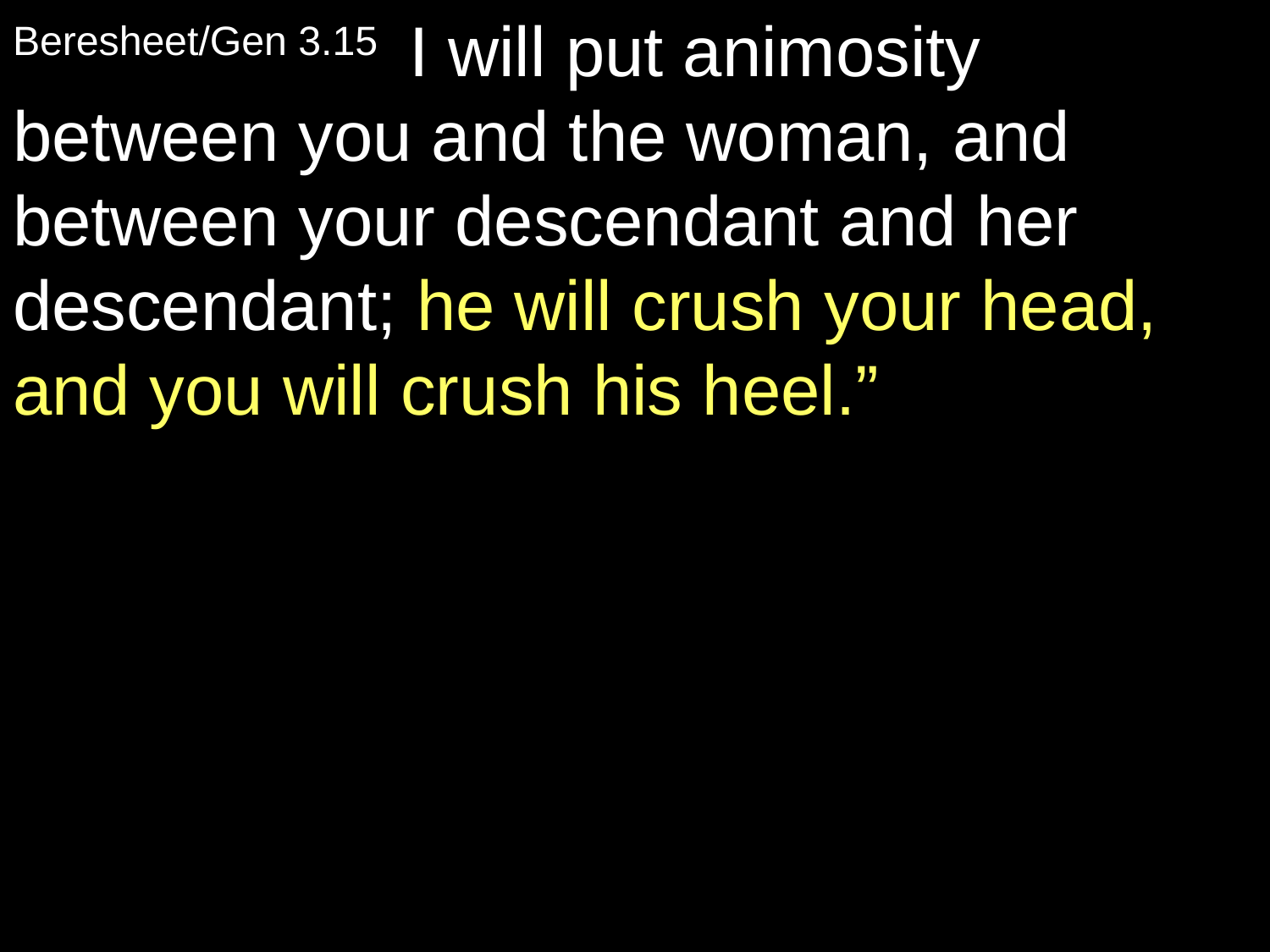

Beresheet/Gen 3.15  I will put animosity between you and the woman, and between your descendant and her descendant; he will crush your head, and you will crush his heel.”